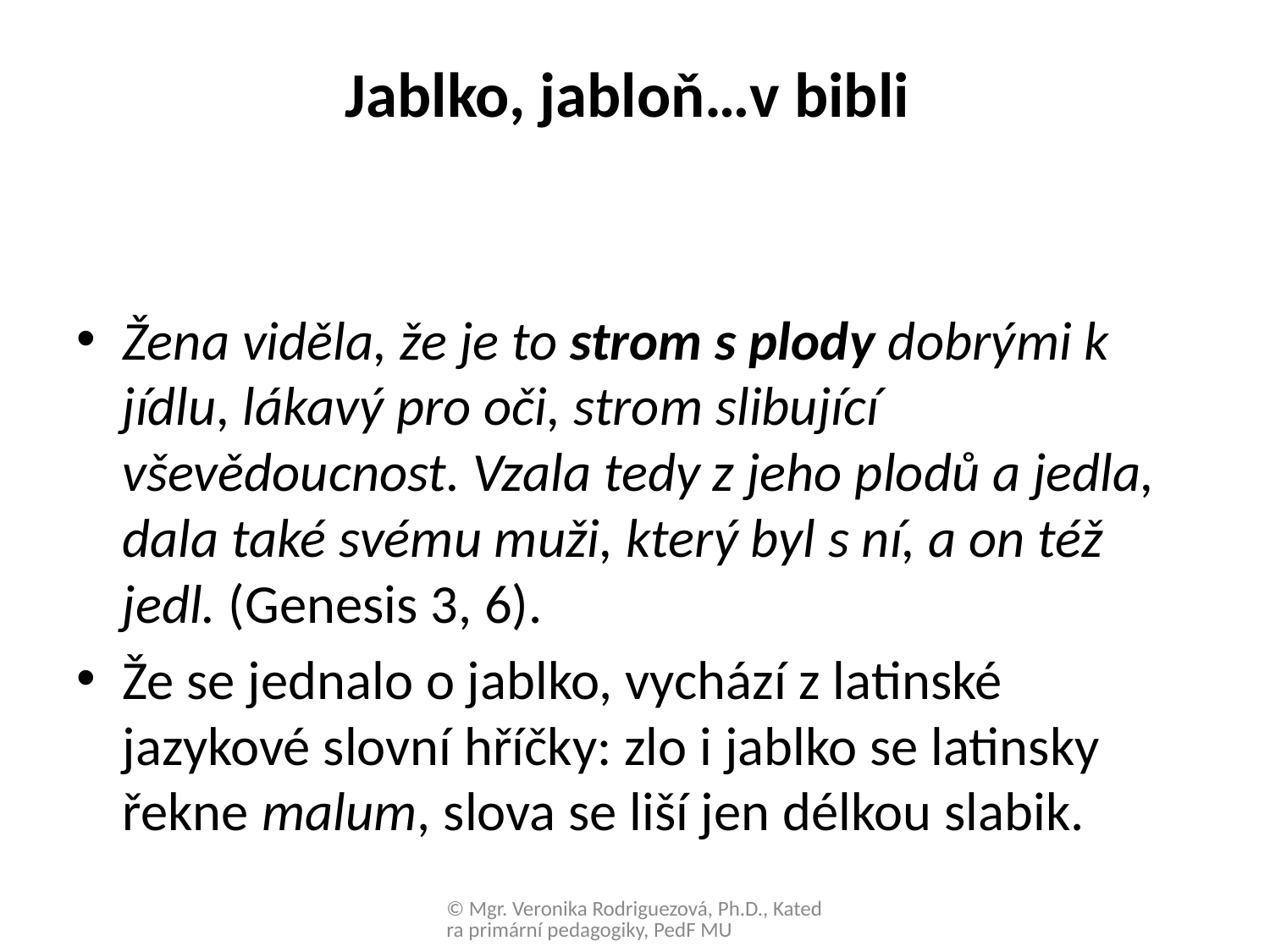

# Jablko, jabloň…v bibli

Žena viděla, že je to strom s plody dobrými k jídlu, lákavý pro oči, strom slibující vševědoucnost. Vzala tedy z jeho plodů a jedla, dala také svému muži, který byl s ní, a on též jedl. (Genesis 3, 6).
Že se jednalo o jablko, vychází z latinské jazykové slovní hříčky: zlo i jablko se latinsky řekne malum, slova se liší jen délkou slabik.

© Mgr. Veronika Rodriguezová, Ph.D., Katedra primární pedagogiky, PedF MU